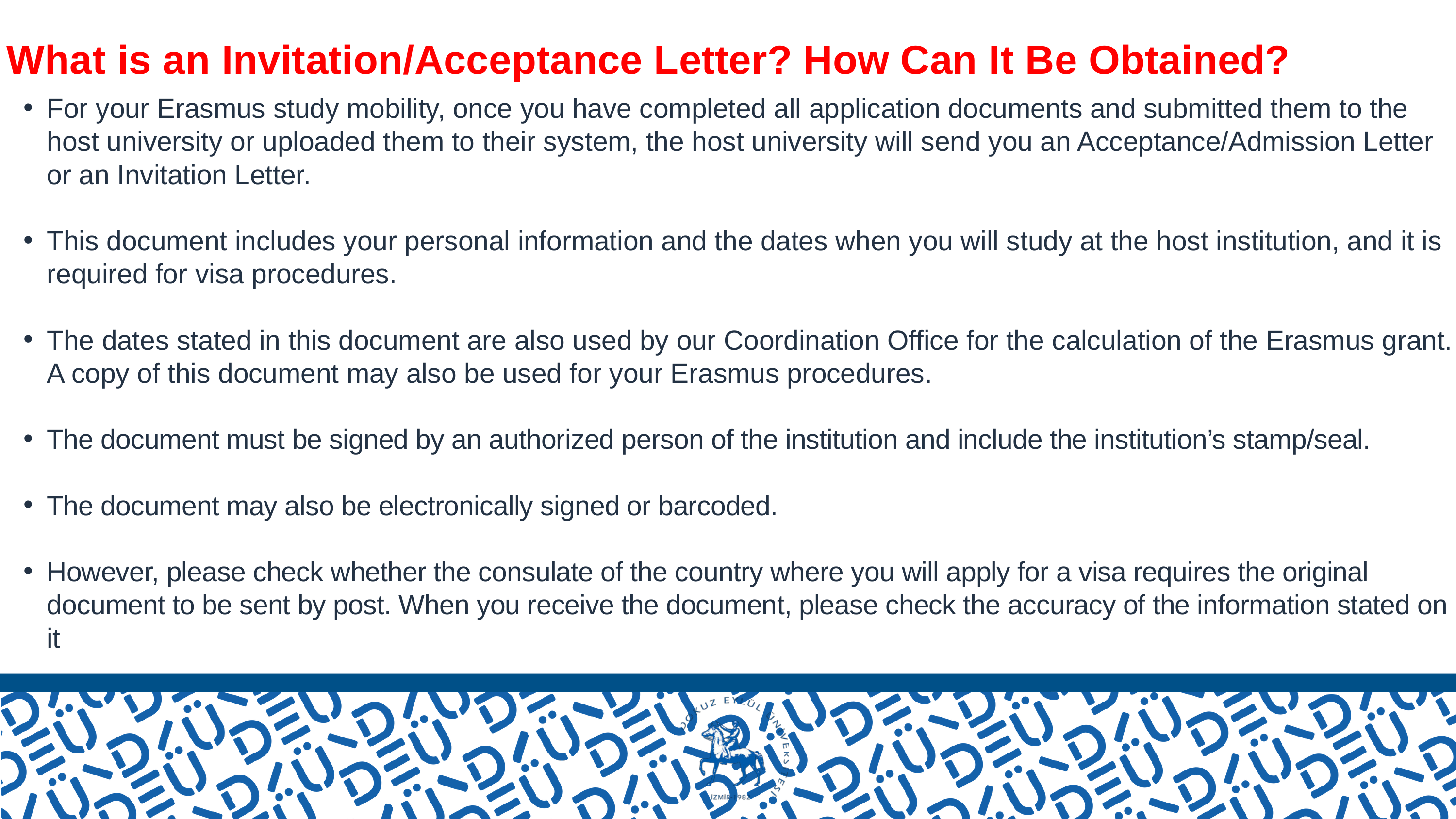

What is an Invitation/Acceptance Letter? How Can It Be Obtained?
For your Erasmus study mobility, once you have completed all application documents and submitted them to the host university or uploaded them to their system, the host university will send you an Acceptance/Admission Letter or an Invitation Letter.

This document includes your personal information and the dates when you will study at the host institution, and it is required for visa procedures.

The dates stated in this document are also used by our Coordination Office for the calculation of the Erasmus grant. A copy of this document may also be used for your Erasmus procedures.

The document must be signed by an authorized person of the institution and include the institution’s stamp/seal.

The document may also be electronically signed or barcoded.

However, please check whether the consulate of the country where you will apply for a visa requires the original document to be sent by post. When you receive the document, please check the accuracy of the information stated on it